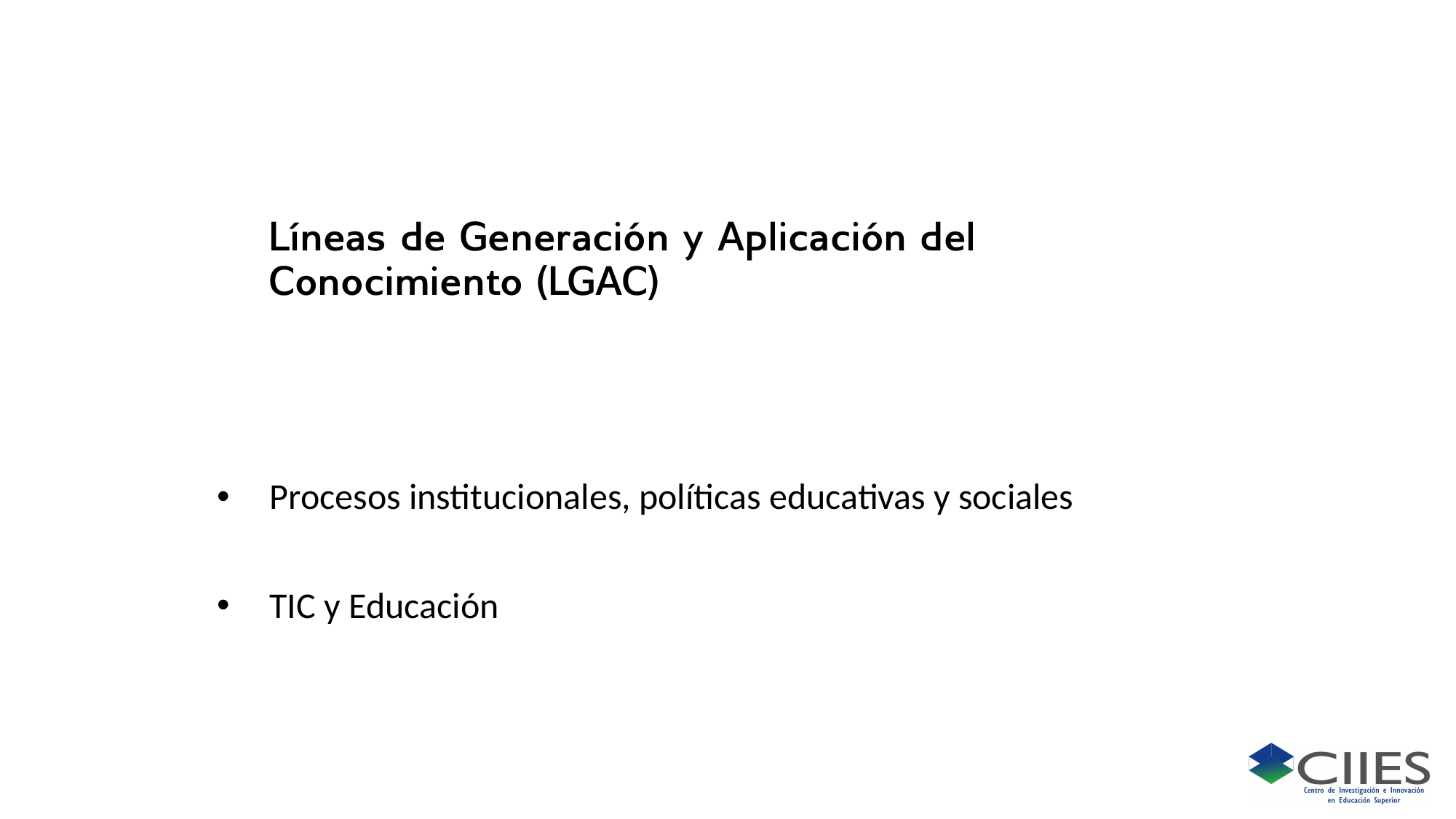

# Líneas de Generación y Aplicación del Conocimiento (LGAC)

Procesos institucionales, políticas educativas y sociales

TIC y Educación